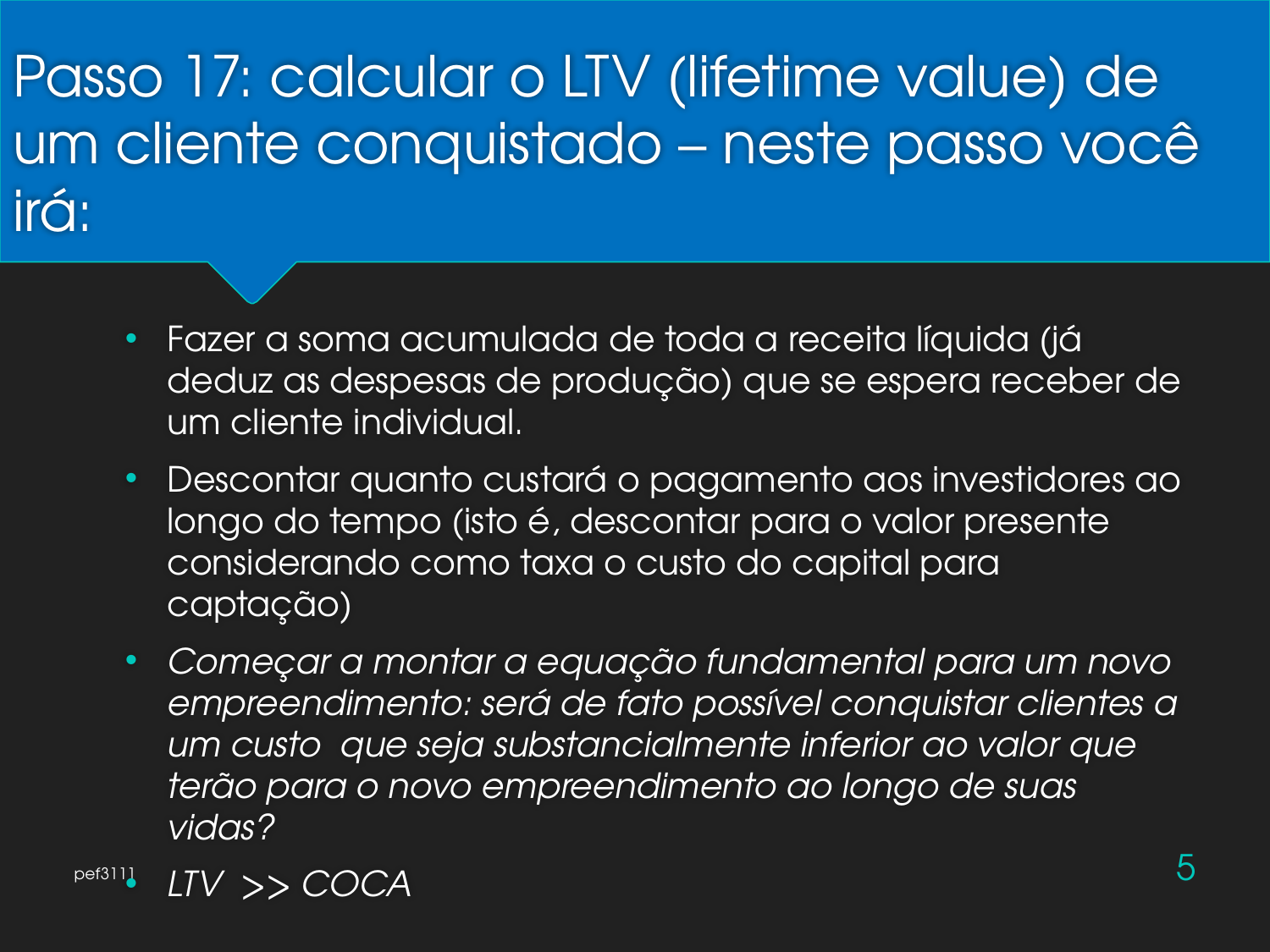

# Passo 17: calcular o LTV (lifetime value) de um cliente conquistado – neste passo você irá:
Fazer a soma acumulada de toda a receita líquida (já deduz as despesas de produção) que se espera receber de um cliente individual.
Descontar quanto custará o pagamento aos investidores ao longo do tempo (isto é, descontar para o valor presente considerando como taxa o custo do capital para captação)
Começar a montar a equação fundamental para um novo empreendimento: será de fato possível conquistar clientes a um custo  que seja substancialmente inferior ao valor que terão para o novo empreendimento ao longo de suas vidas?
LTV  >> COCA
5
pef3111